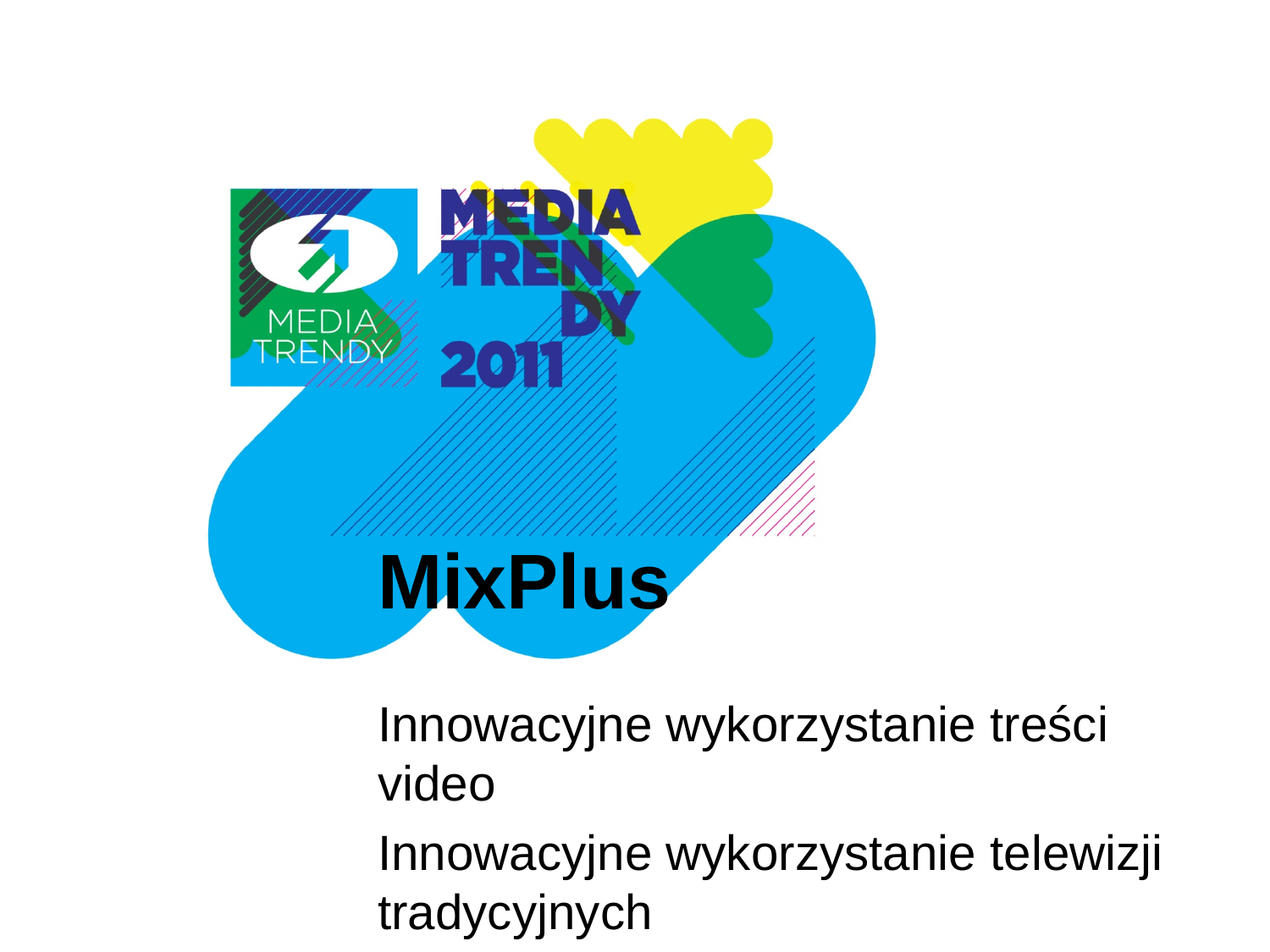

# MixPlus
Innowacyjne wykorzystanie treści video
Innowacyjne wykorzystanie telewizji tradycyjnych